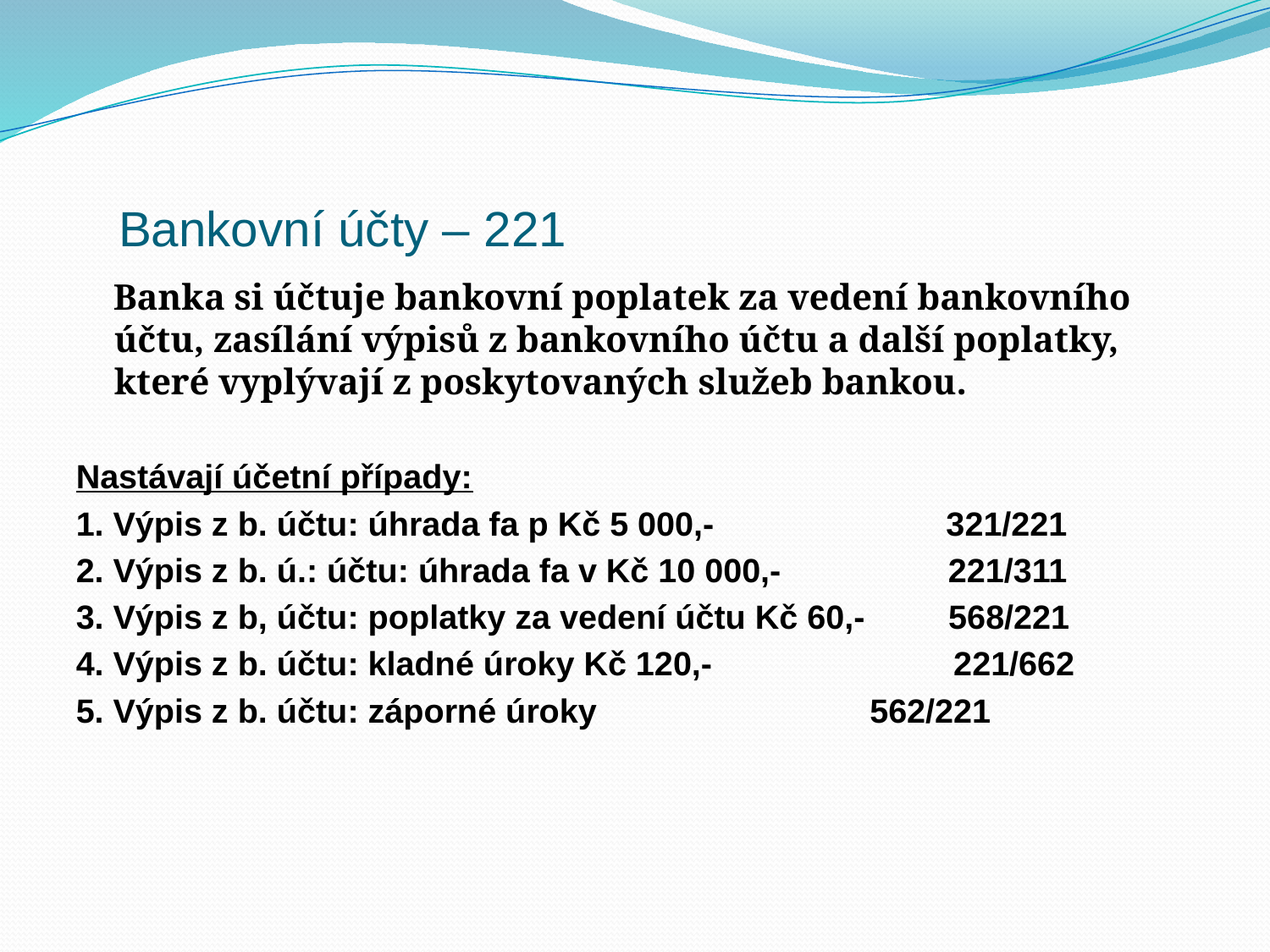

# Bankovní účty – 221
    Banka si účtuje bankovní poplatek za vedení bankovního účtu, zasílání výpisů z bankovního účtu a další poplatky, které vyplývají z poskytovaných služeb bankou.

Nastávají účetní případy:
1. Výpis z b. účtu: úhrada fa p Kč 5 000,-                         321/221
2. Výpis z b. ú.: účtu: úhrada fa v Kč 10 000,-                  221/311
3. Výpis z b, účtu: poplatky za vedení účtu Kč 60,-         568/221
4. Výpis z b. účtu: kladné úroky Kč 120,-                          221/662
5. Výpis z b. účtu: záporné úroky		             562/221